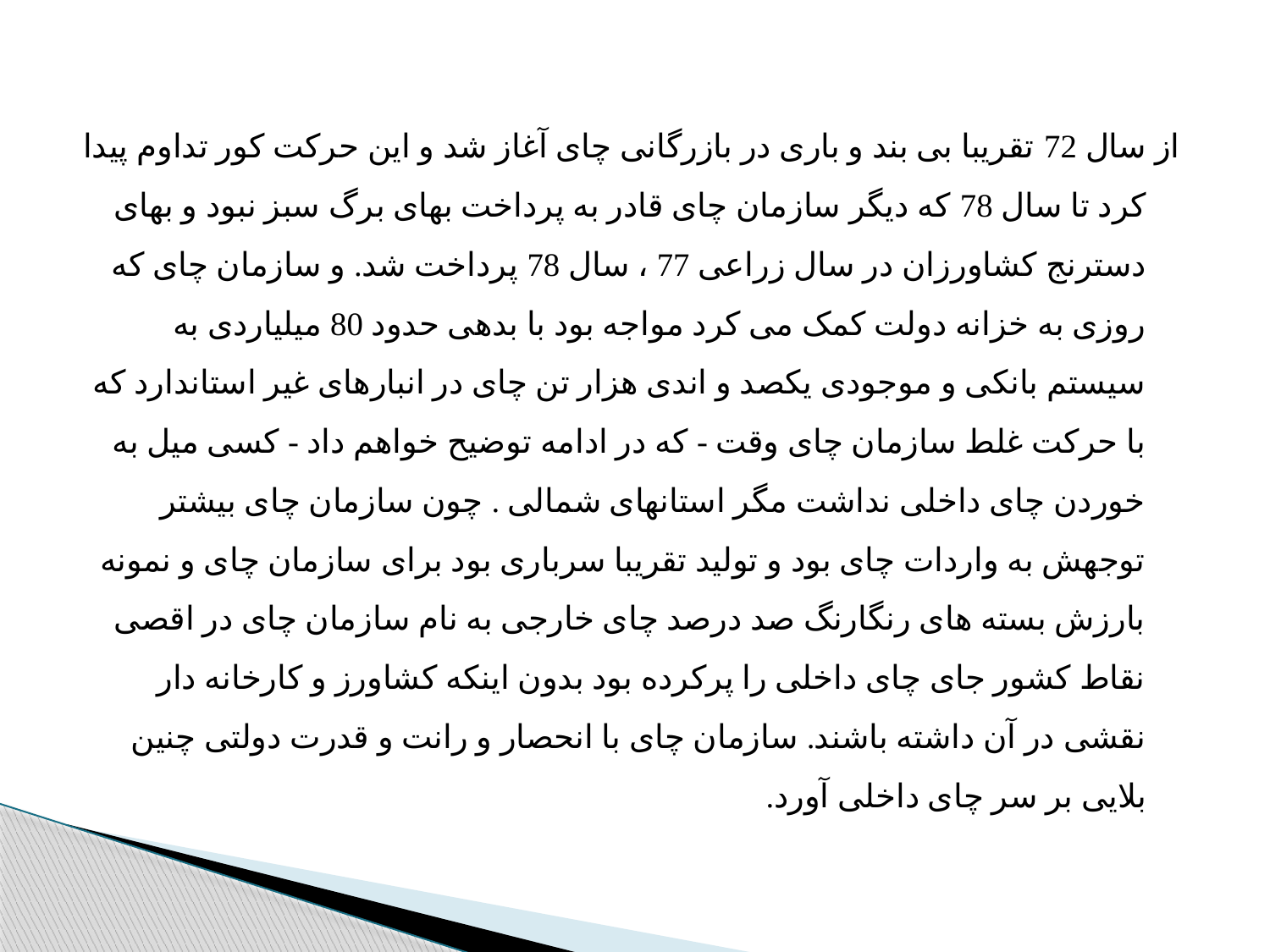

از سال 72 تقریبا بی بند و باری در بازرگانی چای آغاز شد و این حرکت کور تداوم پیدا کرد تا سال 78 که دیگر سازمان چای قادر به پرداخت بهای برگ سبز نبود و بهای دسترنج کشاورزان در سال زراعی 77 ، سال 78 پرداخت شد. و سازمان چای که روزی به خزانه دولت کمک می کرد مواجه بود با بدهی حدود 80 میلیاردی به سیستم بانکی و موجودی یکصد و اندی هزار تن چای در انبارهای غیر استاندارد که با حرکت غلط سازمان چای وقت - که در ادامه توضیح خواهم داد - کسی میل به خوردن چای داخلی نداشت مگر استانهای شمالی . چون سازمان چای بیشتر توجهش به واردات چای بود و تولید تقریبا سرباری بود برای سازمان چای و نمونه بارزش بسته های رنگارنگ صد درصد چای خارجی به نام سازمان چای در اقصی نقاط کشور جای چای داخلی را پرکرده بود بدون اینکه کشاورز و کارخانه دار نقشی در آن داشته باشند. سازمان چای با انحصار و رانت و قدرت دولتی چنین بلایی بر سر چای داخلی آورد.